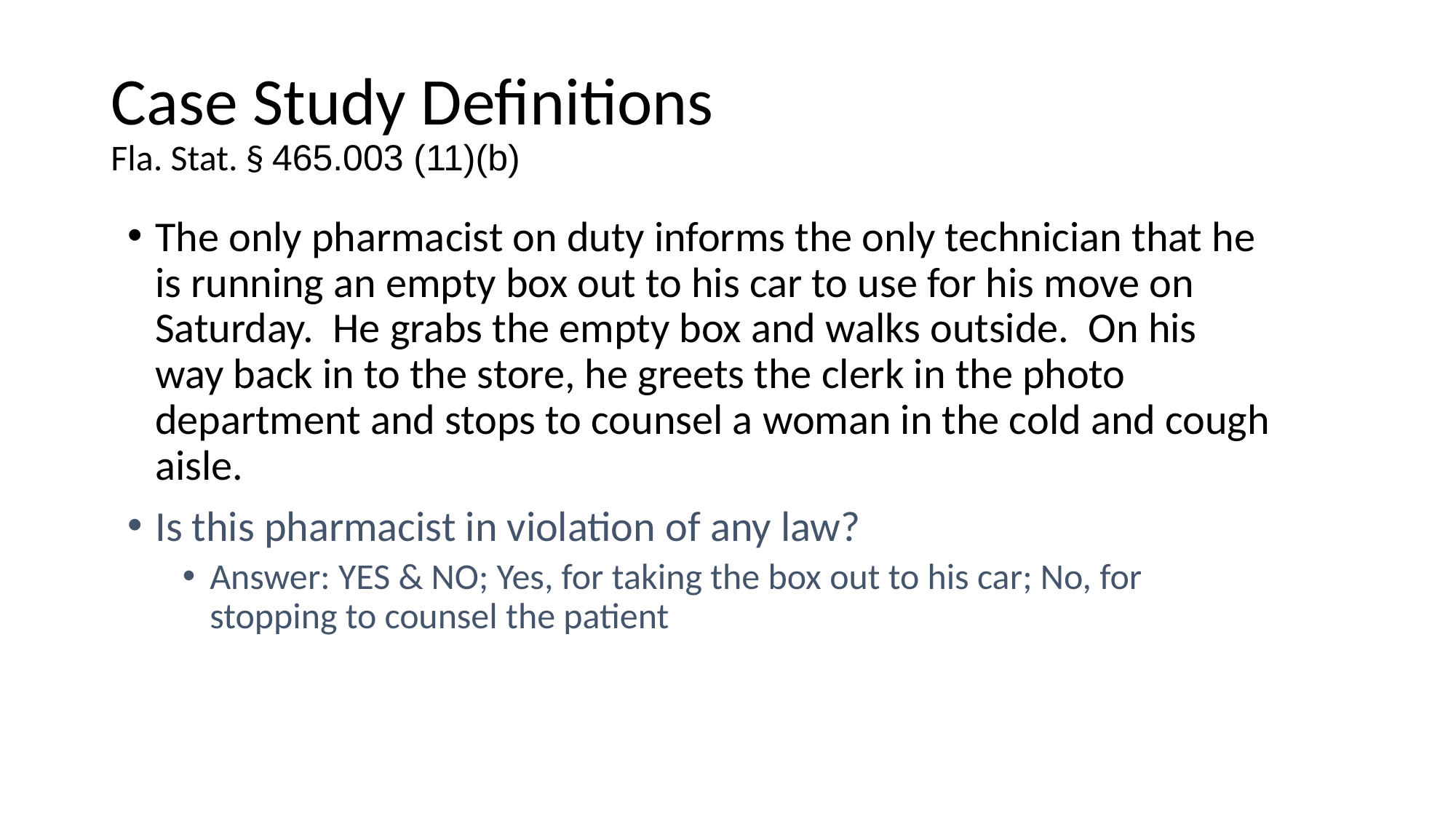

# Case Study Definitions Fla. Stat. § 465.003 (11)(b)
The only pharmacist on duty informs the only technician that he is running an empty box out to his car to use for his move on Saturday.  He grabs the empty box and walks outside.  On his way back in to the store, he greets the clerk in the photo department and stops to counsel a woman in the cold and cough aisle.
Is this pharmacist in violation of any law?
Answer: YES & NO; Yes, for taking the box out to his car; No, for stopping to counsel the patient